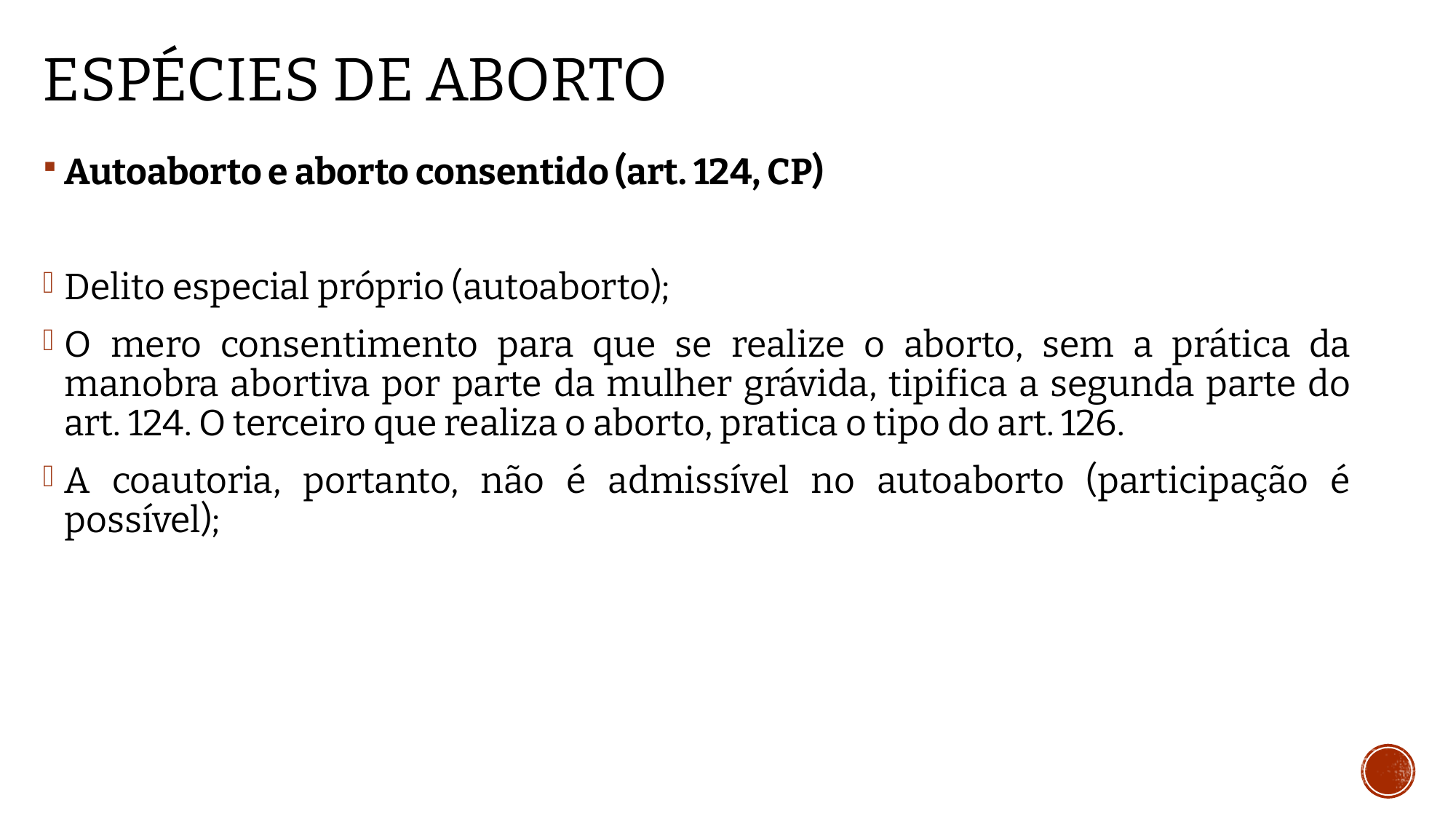

# Espécies de aborto
Autoaborto e aborto consentido (art. 124, CP)

Delito especial próprio (autoaborto);
O mero consentimento para que se realize o aborto, sem a prática da manobra abortiva por parte da mulher grávida, tipifica a segunda parte do art. 124. O terceiro que realiza o aborto, pratica o tipo do art. 126.
A coautoria, portanto, não é admissível no autoaborto (participação é possível);